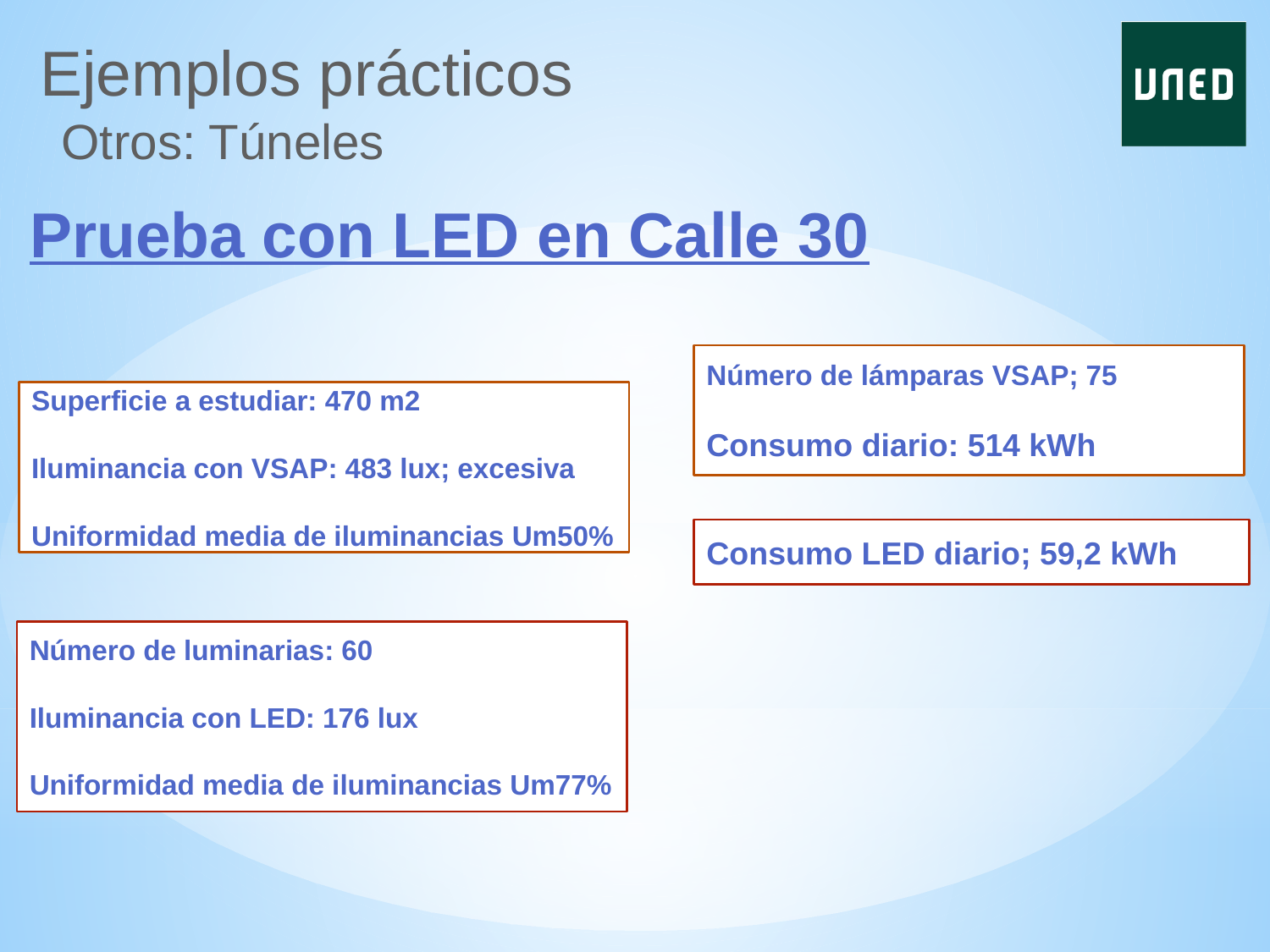

Ejemplos prácticos
Otros: Túneles
Prueba con LED en Calle 30
Número de lámparas VSAP; 75
Consumo diario: 514 kWh
Superficie a estudiar: 470 m2
Iluminancia con VSAP: 483 lux; excesiva
Uniformidad media de iluminancias Um50%
Consumo LED diario; 59,2 kWh
Número de luminarias: 60
Iluminancia con LED: 176 lux
Uniformidad media de iluminancias Um77%